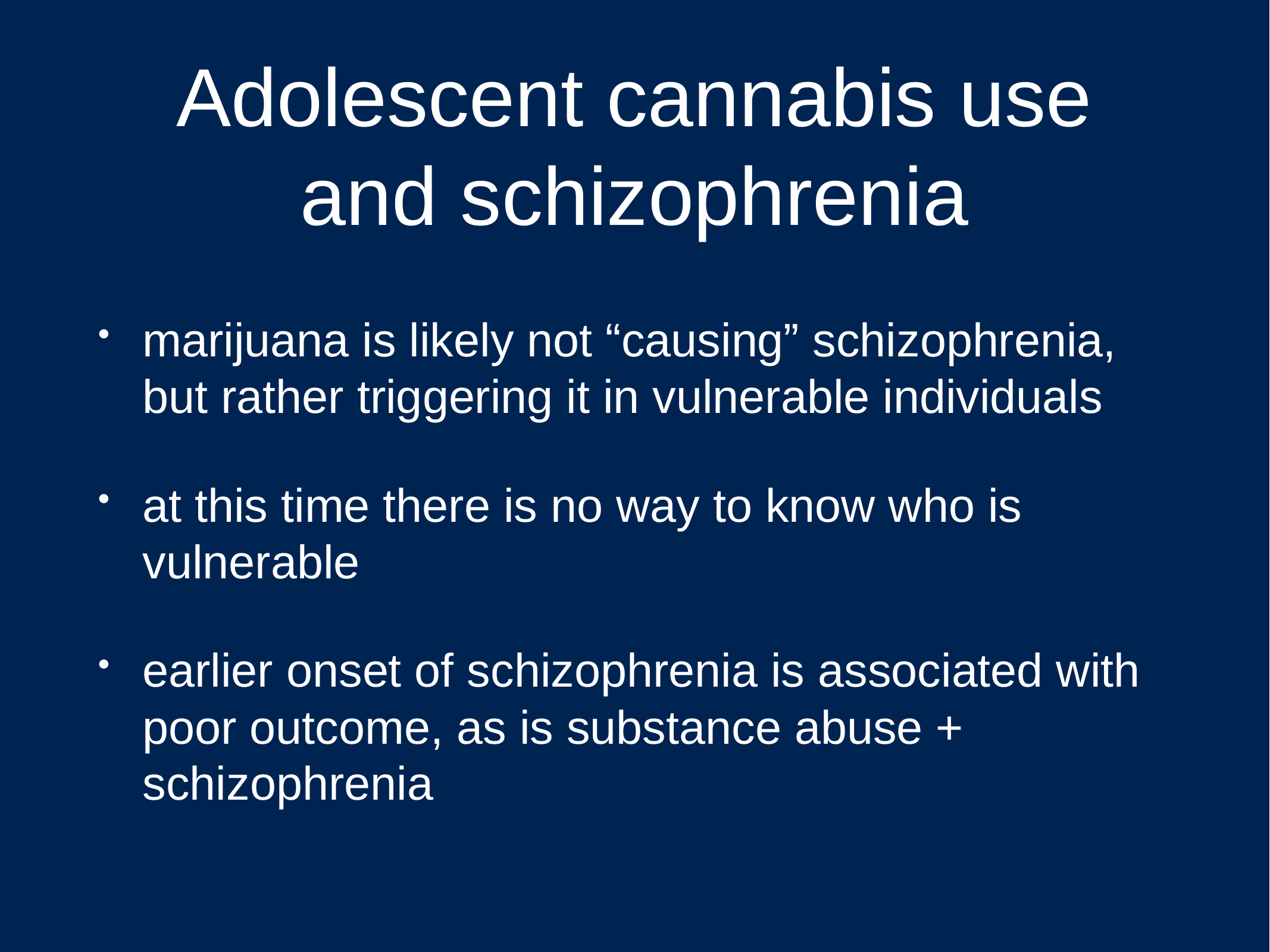

# Adolescent cannabis use and schizophrenia
marijuana is likely not “causing” schizophrenia, but rather triggering it in vulnerable individuals
at this time there is no way to know who is vulnerable
earlier onset of schizophrenia is associated with poor outcome, as is substance abuse + schizophrenia